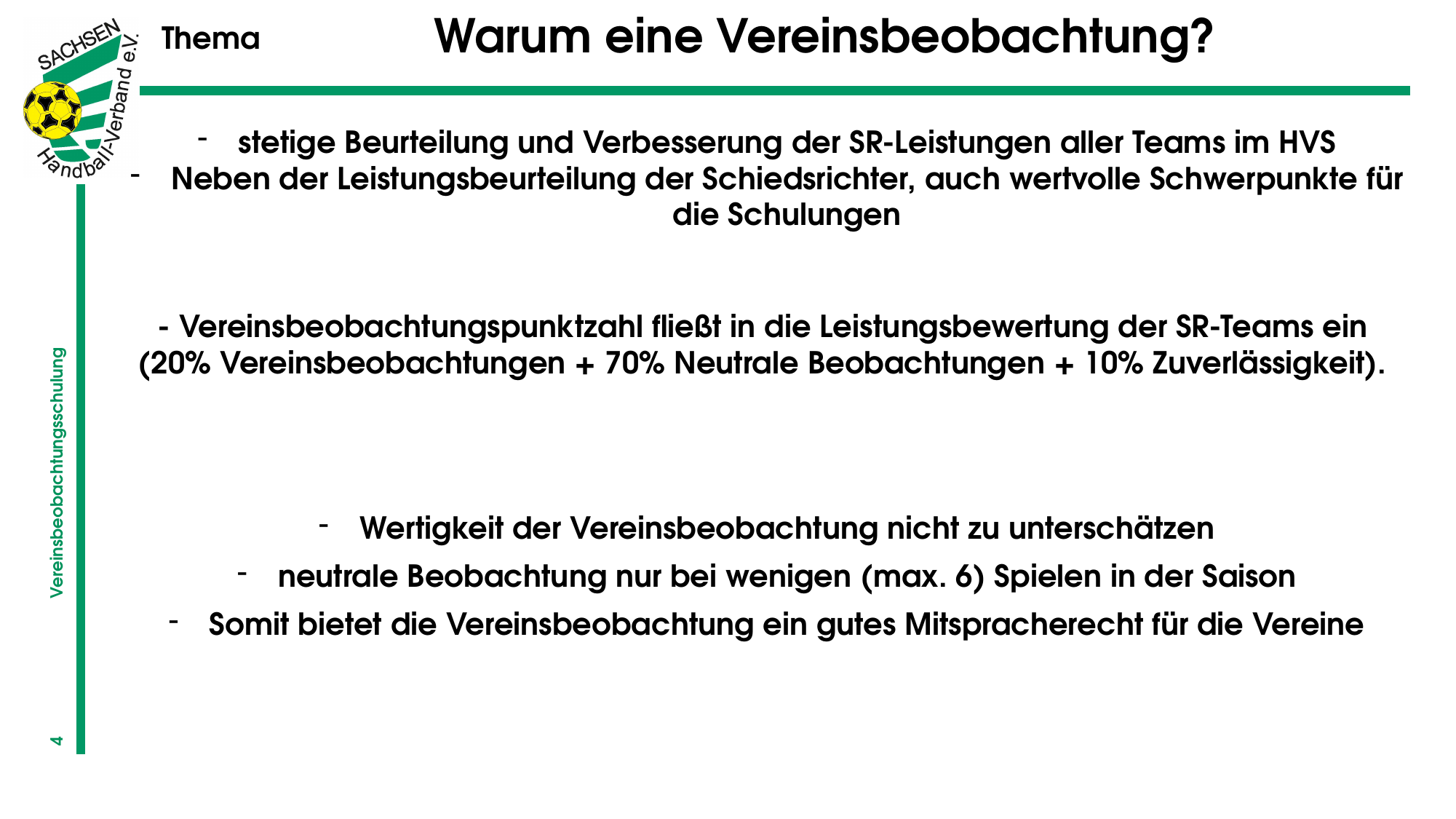

# Warum eine Vereinsbeobachtung?
Thema
stetige Beurteilung und Verbesserung der SR-Leistungen aller Teams im HVS
Neben der Leistungsbeurteilung der Schiedsrichter, auch wertvolle Schwerpunkte für die Schulungen
- Vereinsbeobachtungspunktzahl fließt in die Leistungsbewertung der SR-Teams ein
(20% Vereinsbeobachtungen + 70% Neutrale Beobachtungen + 10% Zuverlässigkeit).
Vereinsbeobachtungsschulung
Wertigkeit der Vereinsbeobachtung nicht zu unterschätzen
neutrale Beobachtung nur bei wenigen (max. 6) Spielen in der Saison
Somit bietet die Vereinsbeobachtung ein gutes Mitspracherecht für die Vereine

4